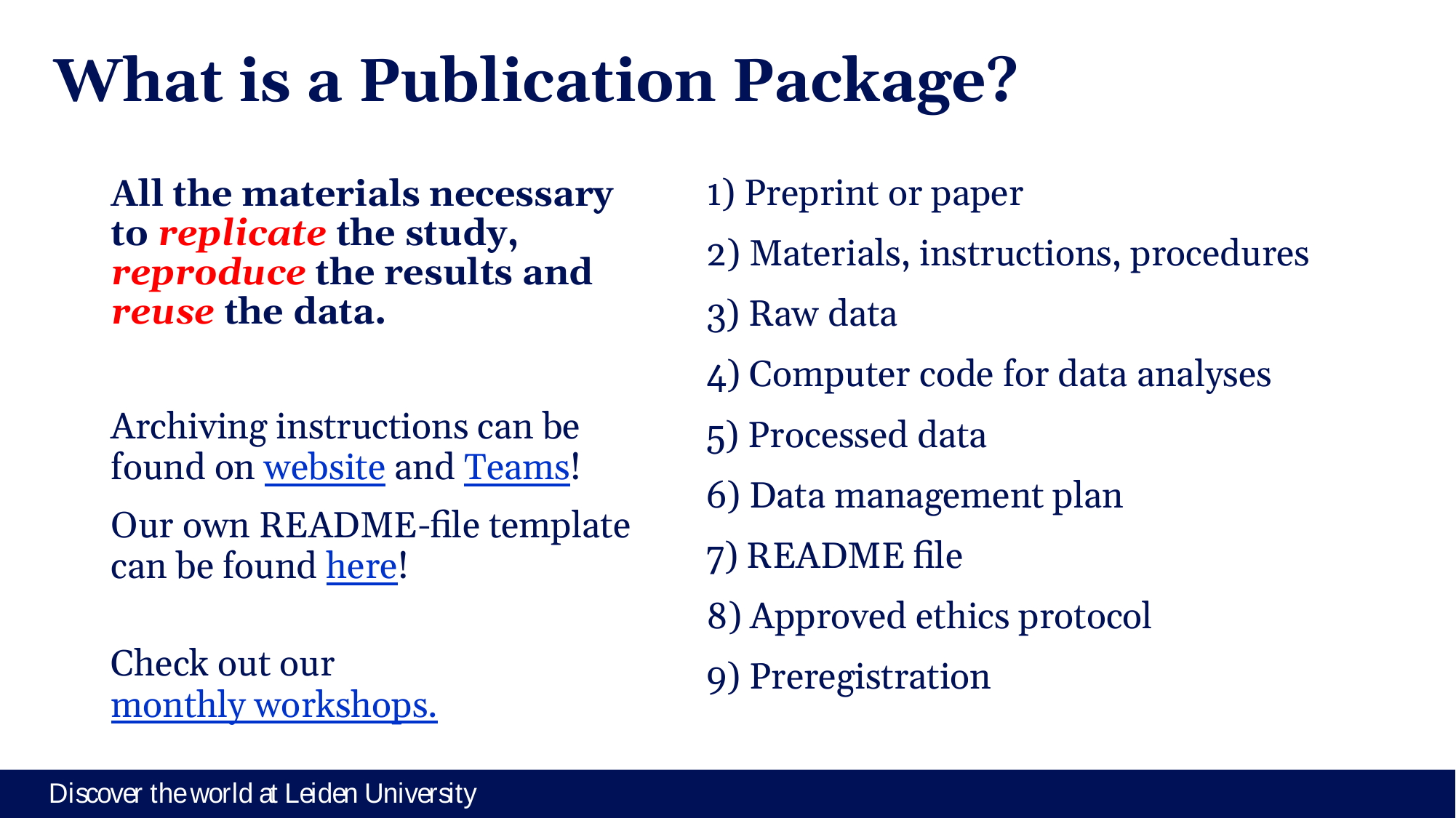

# What is a Publication Package?
1) Preprint or paper
2) Materials, instructions, procedures
3) Raw data
4) Computer code for data analyses
5) Processed data
6) Data management plan
7) README file
8) Approved ethics protocol
9) Preregistration
All the materials necessary to replicate the study, reproduce the results and reuse the data.

Archiving instructions can be found on website and Teams!
Our own README-file template can be found here!
Check out our monthly workshops.